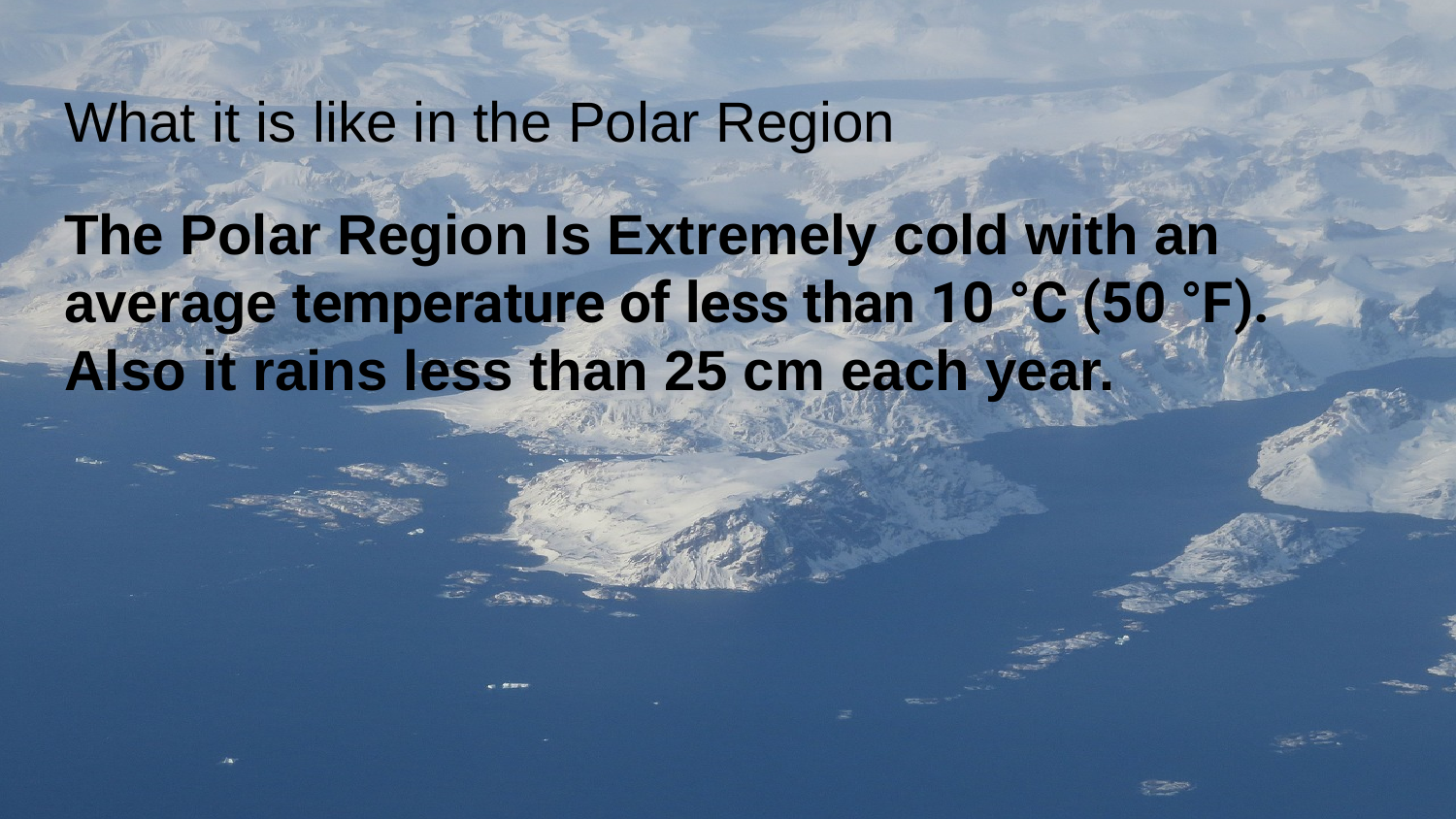

# What it is like in the Polar Region
The Polar Region Is Extremely cold with an average temperature of less than 10 °C (50 °F). Also it rains less than 25 cm each year.